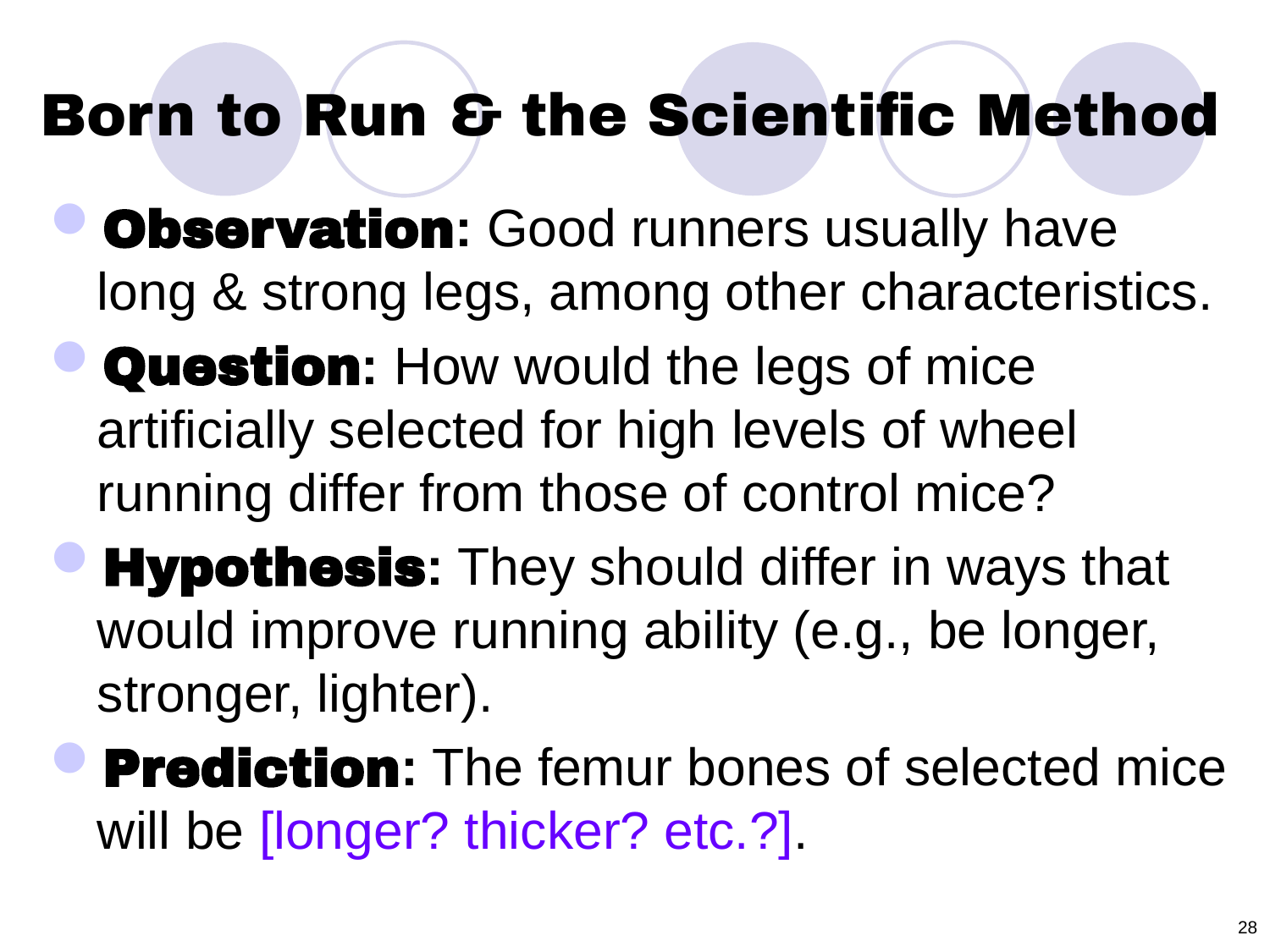

# Born to Run & the Scientific Method
Observation: Good runners usually have
long & strong legs, among other characteristics.
Question: How would the legs of mice artificially selected for high levels of wheel running differ from those of control mice?
Hypothesis: They should differ in ways that would improve running ability (e.g., be longer, stronger, lighter).
Prediction: The femur bones of selected mice will be [longer? thicker? etc.?].
28